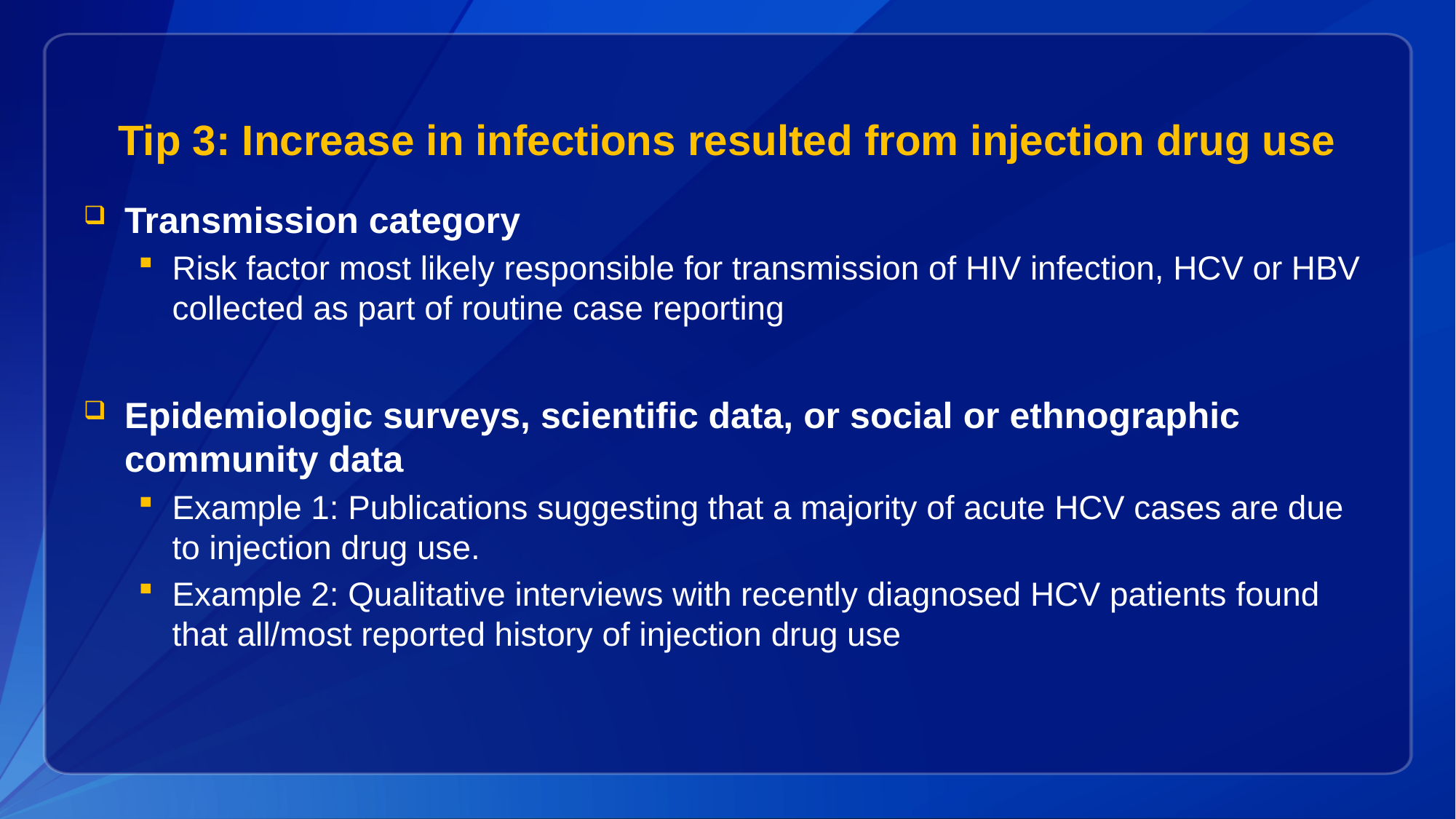

# Tip 3: Increase in infections resulted from injection drug use
Transmission category
Risk factor most likely responsible for transmission of HIV infection, HCV or HBV collected as part of routine case reporting

Epidemiologic surveys, scientific data, or social or ethnographic community data
Example 1: Publications suggesting that a majority of acute HCV cases are due to injection drug use.
Example 2: Qualitative interviews with recently diagnosed HCV patients found that all/most reported history of injection drug use